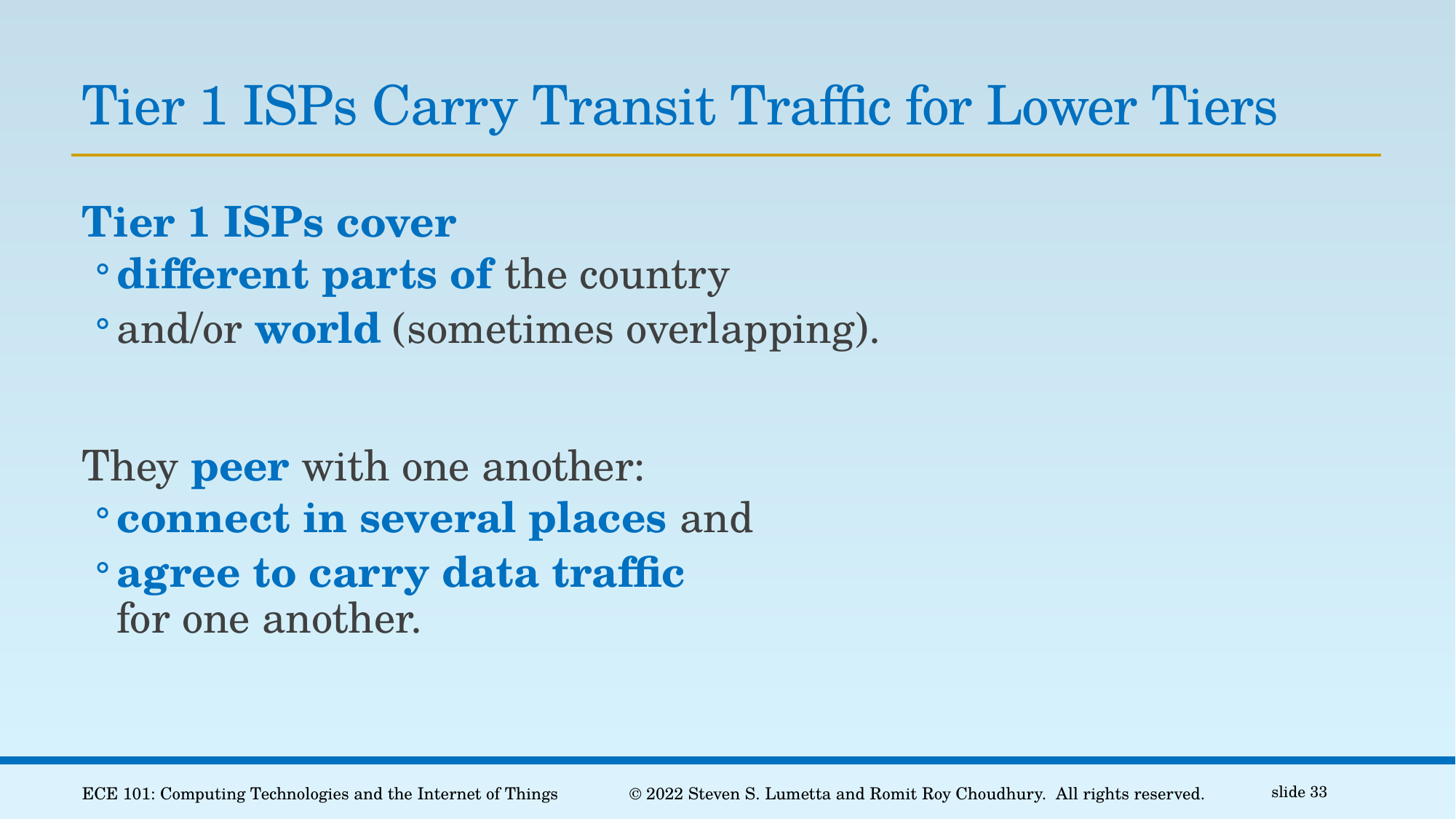

# Tier 1 ISPs Carry Transit Traffic for Lower Tiers
Tier 1 ISPs cover
different parts of the country
and/or world (sometimes overlapping).

They peer with one another:
connect in several places and
agree to carry data traffic
for one another.
ECE 101: Computing Technologies and the Internet of Things
© 2022 Steven S. Lumetta and Romit Roy Choudhury.  All rights reserved.
slide 33